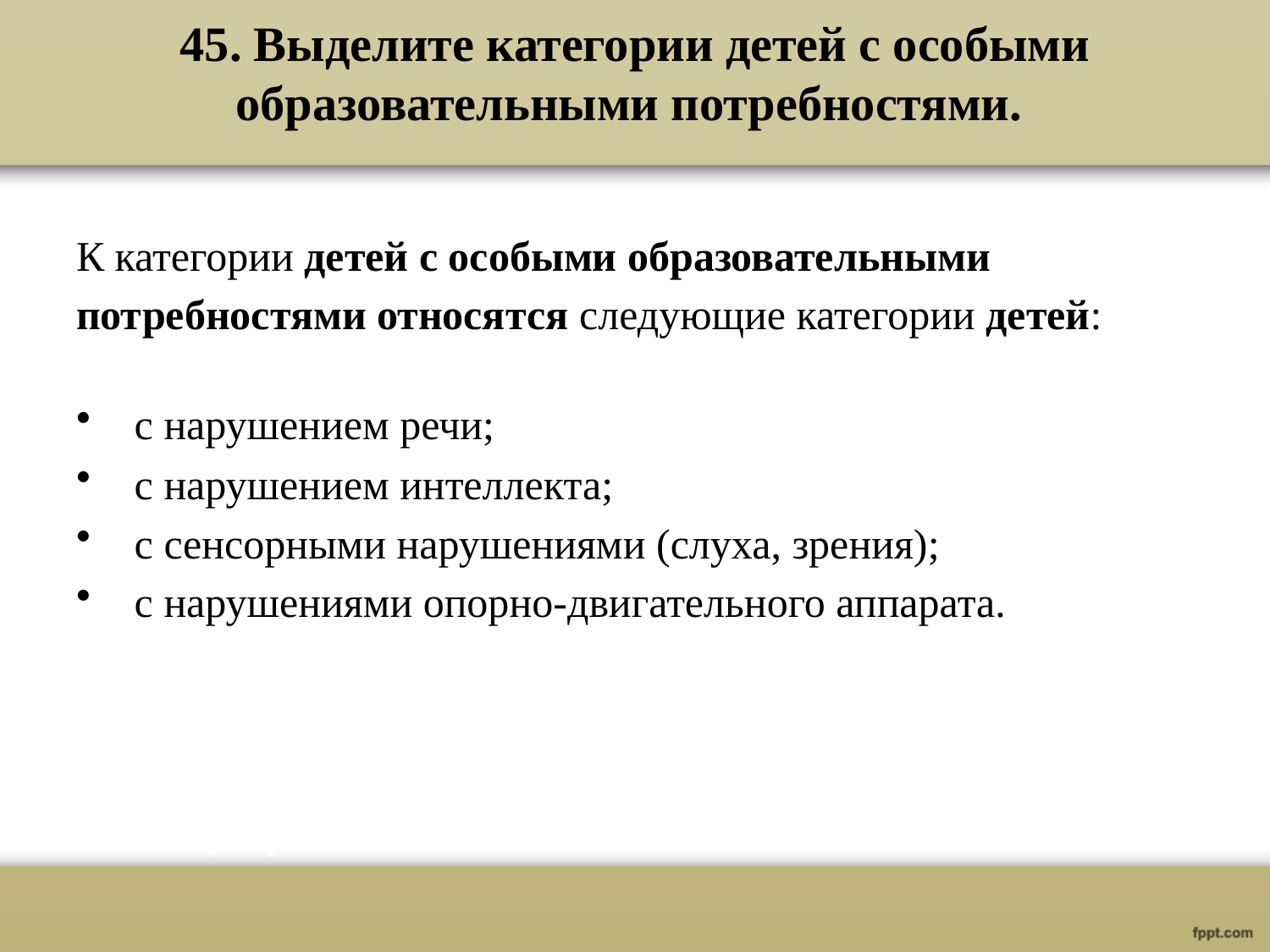

# 45. Выделите категории детей с особыми образовательными потребностями.
К категории детей с особыми образовательными
потребностями относятся следующие категории детей:
 с нарушением речи;
 с нарушением интеллекта;
 с сенсорными нарушениями (слуха, зрения);
 с нарушениями опорно-двигательного аппарата.